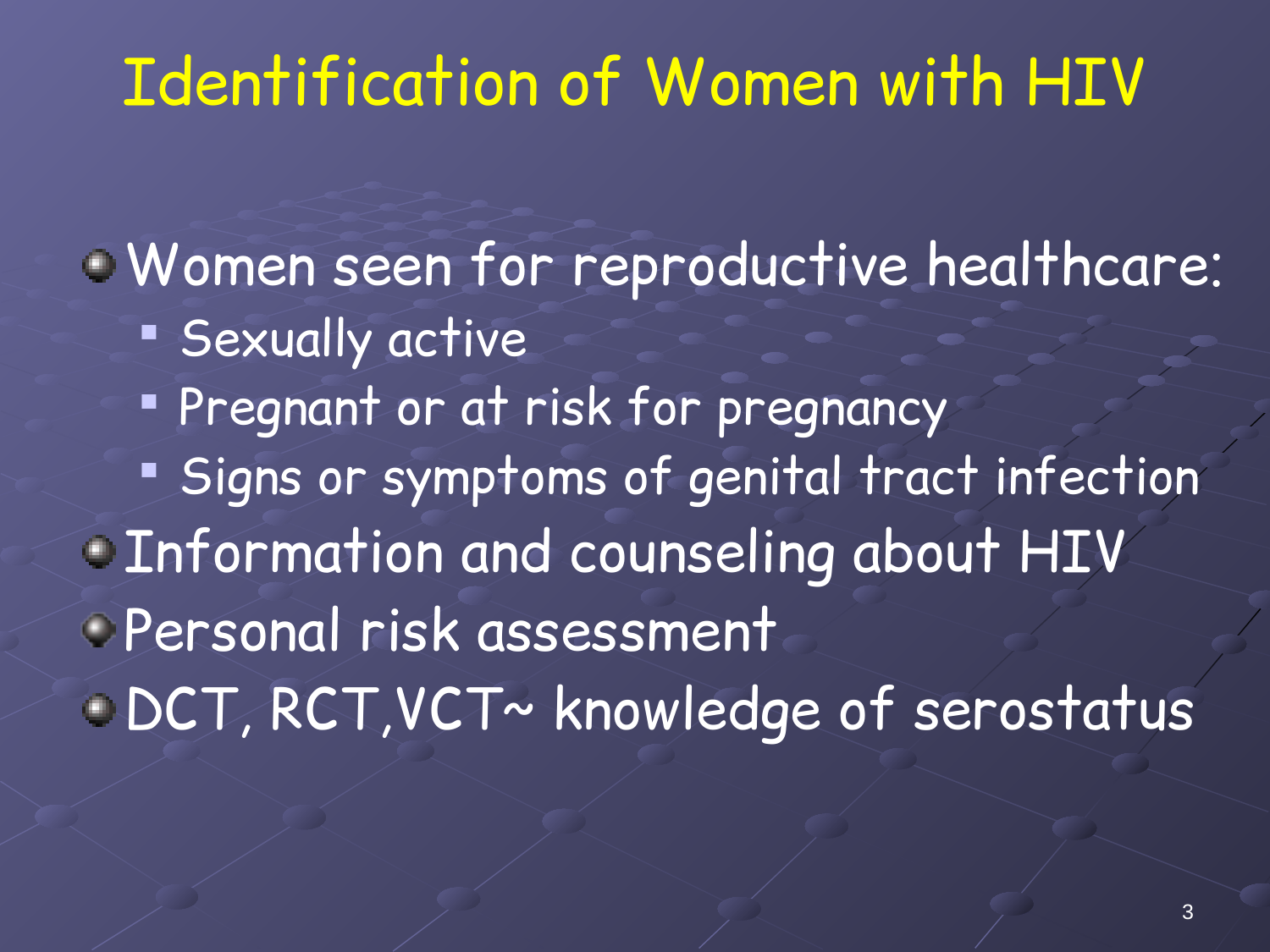

# Identification of Women with HIV
Women seen for reproductive healthcare:
Sexually active
Pregnant or at risk for pregnancy
Signs or symptoms of genital tract infection
Information and counseling about HIV
Personal risk assessment
DCT, RCT,VCT~ knowledge of serostatus
3